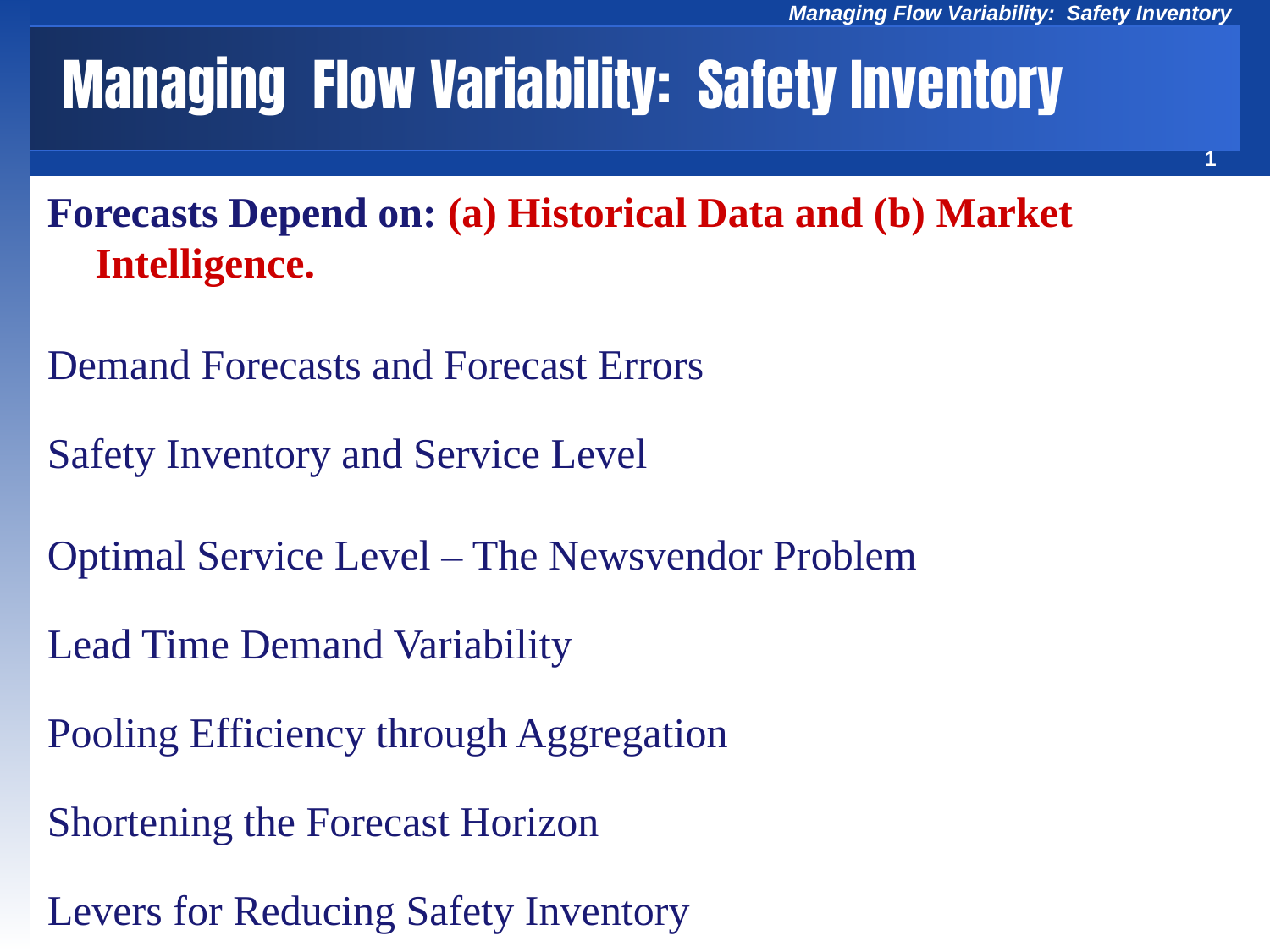

Managing  Flow Variability:  Safety Inventory

Forecasts Depend on: (a) Historical Data and (b) Market Intelligence.

Demand Forecasts and Forecast Errors

Safety Inventory and Service Level

Optimal Service Level – The Newsvendor Problem

Lead Time Demand Variability

Pooling Efficiency through Aggregation

Shortening the Forecast Horizon

Levers for Reducing Safety Inventory